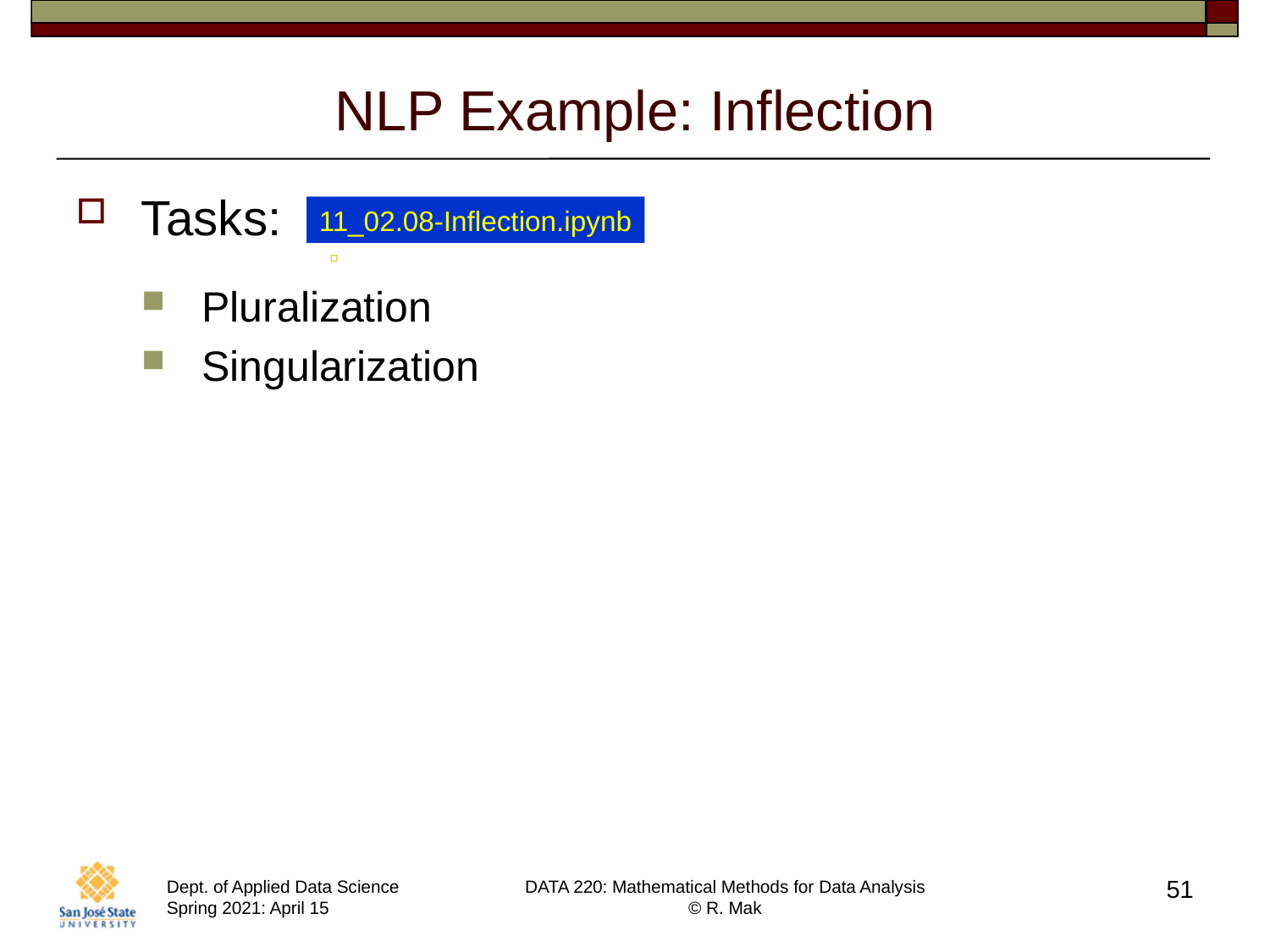

# NLP Example: Inflection
Tasks:

Pluralization
Singularization
11_02.08-Inflection.ipynb
51